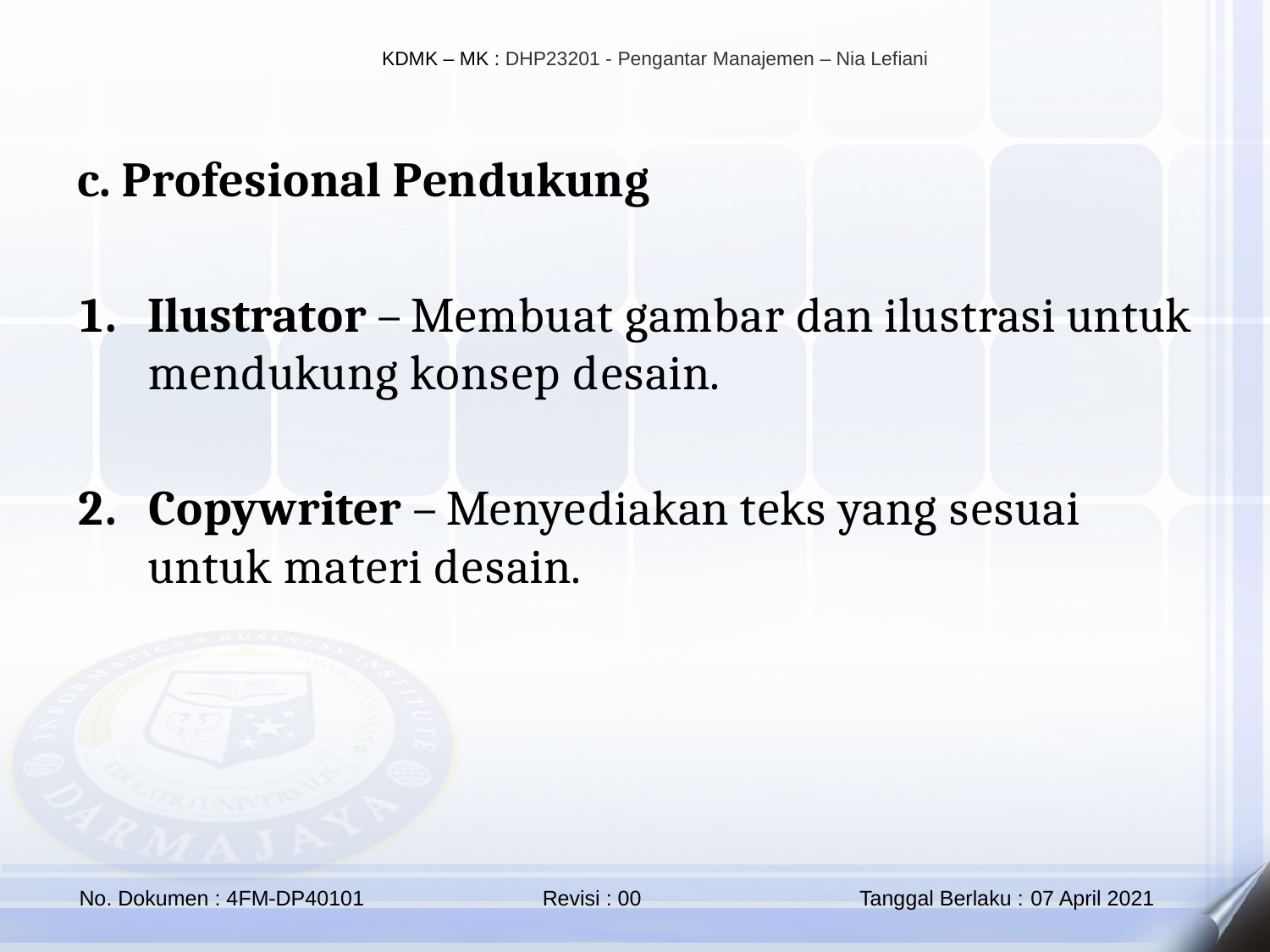

c. Profesional Pendukung

Ilustrator – Membuat gambar dan ilustrasi untuk mendukung konsep desain.

Copywriter – Menyediakan teks yang sesuai untuk materi desain.